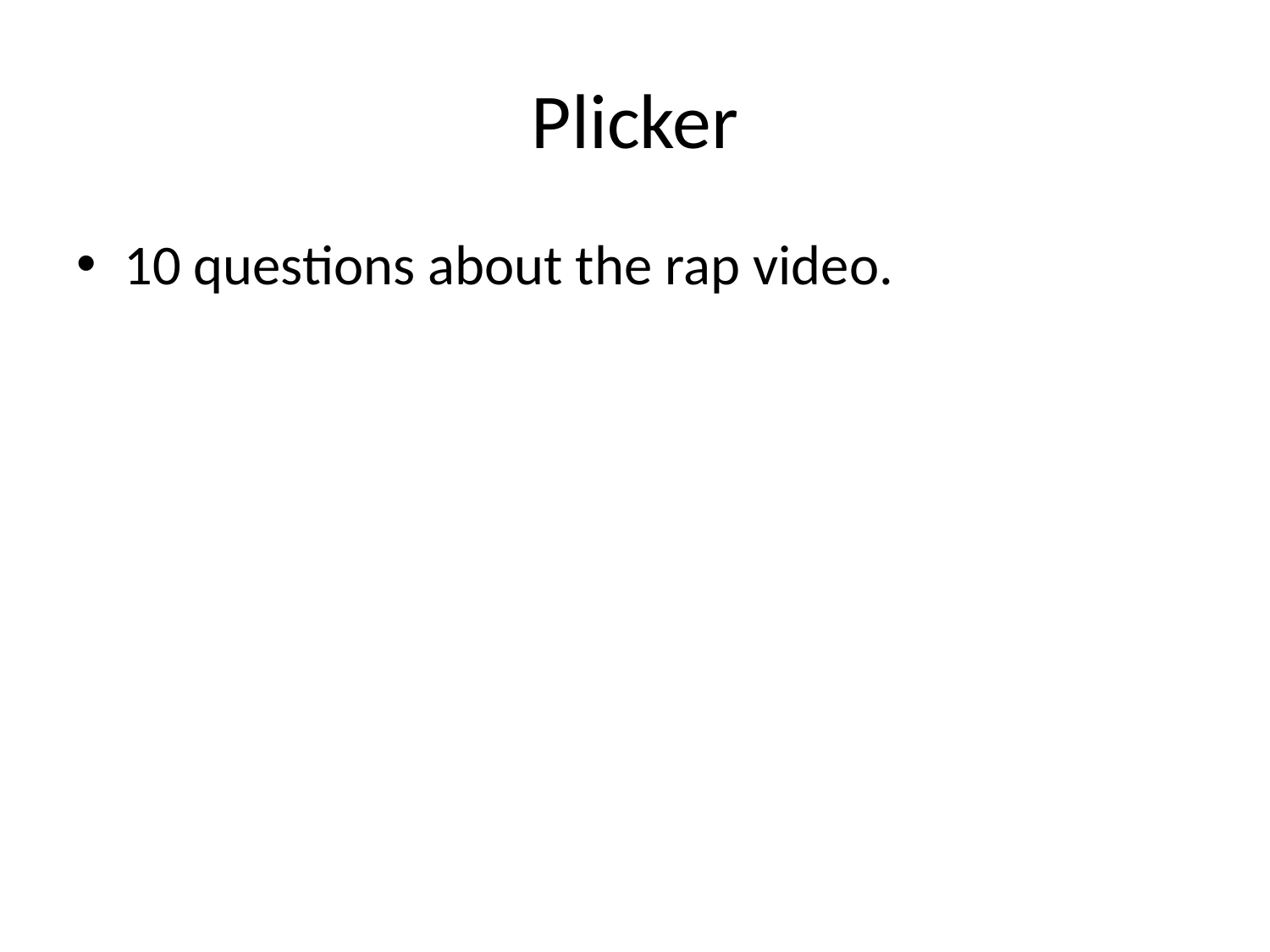

# Plicker
10 questions about the rap video.